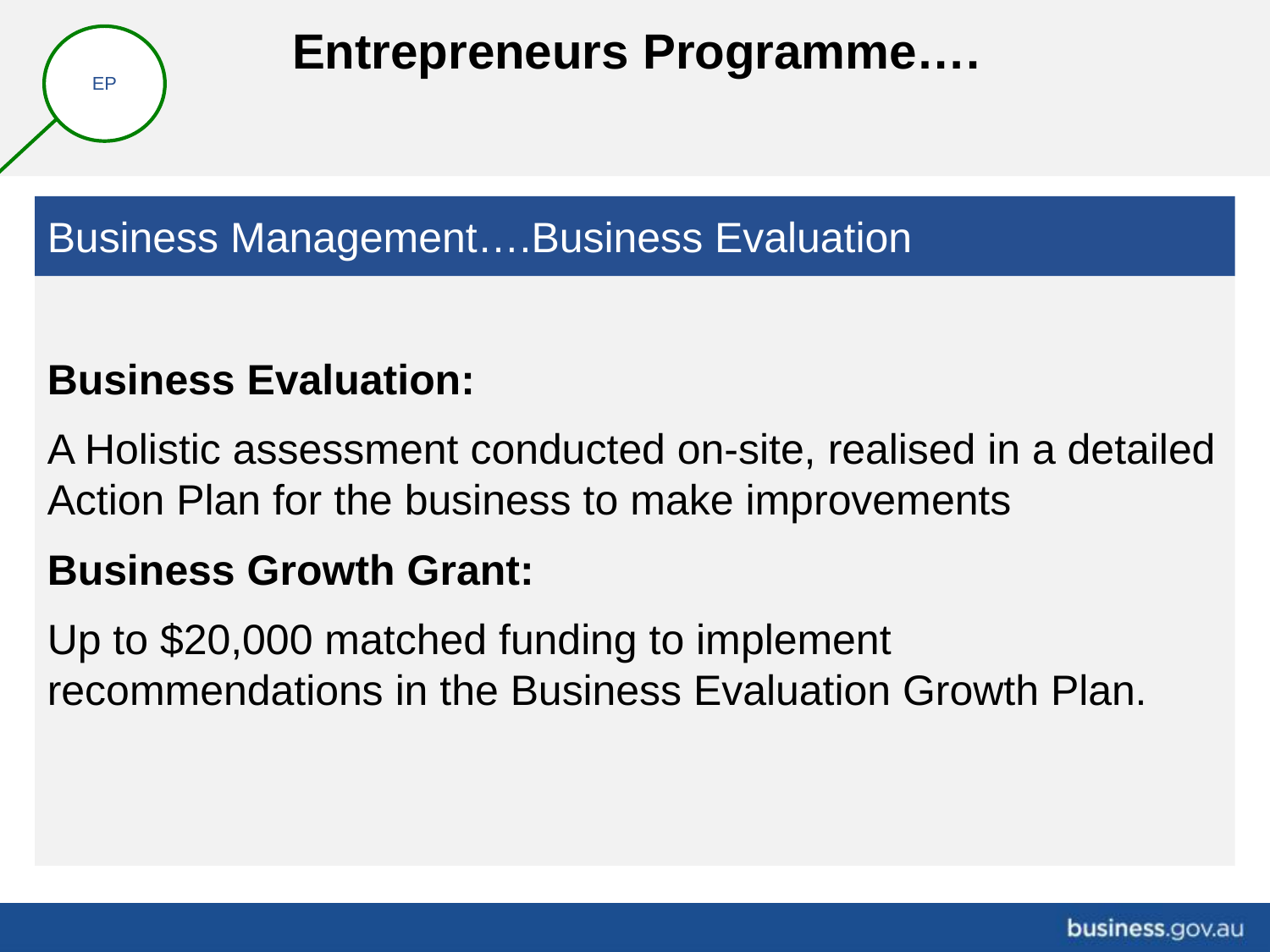

# Entrepreneurs’ Programme
		Entrepreneurs Programme….

EP

Business Management….Business Evaluation

Business Evaluation:
A Holistic assessment conducted on-site, realised in a detailed Action Plan for the business to make improvements
Business Growth Grant:
Up to $20,000 matched funding to implement recommendations in the Business Evaluation Growth Plan.